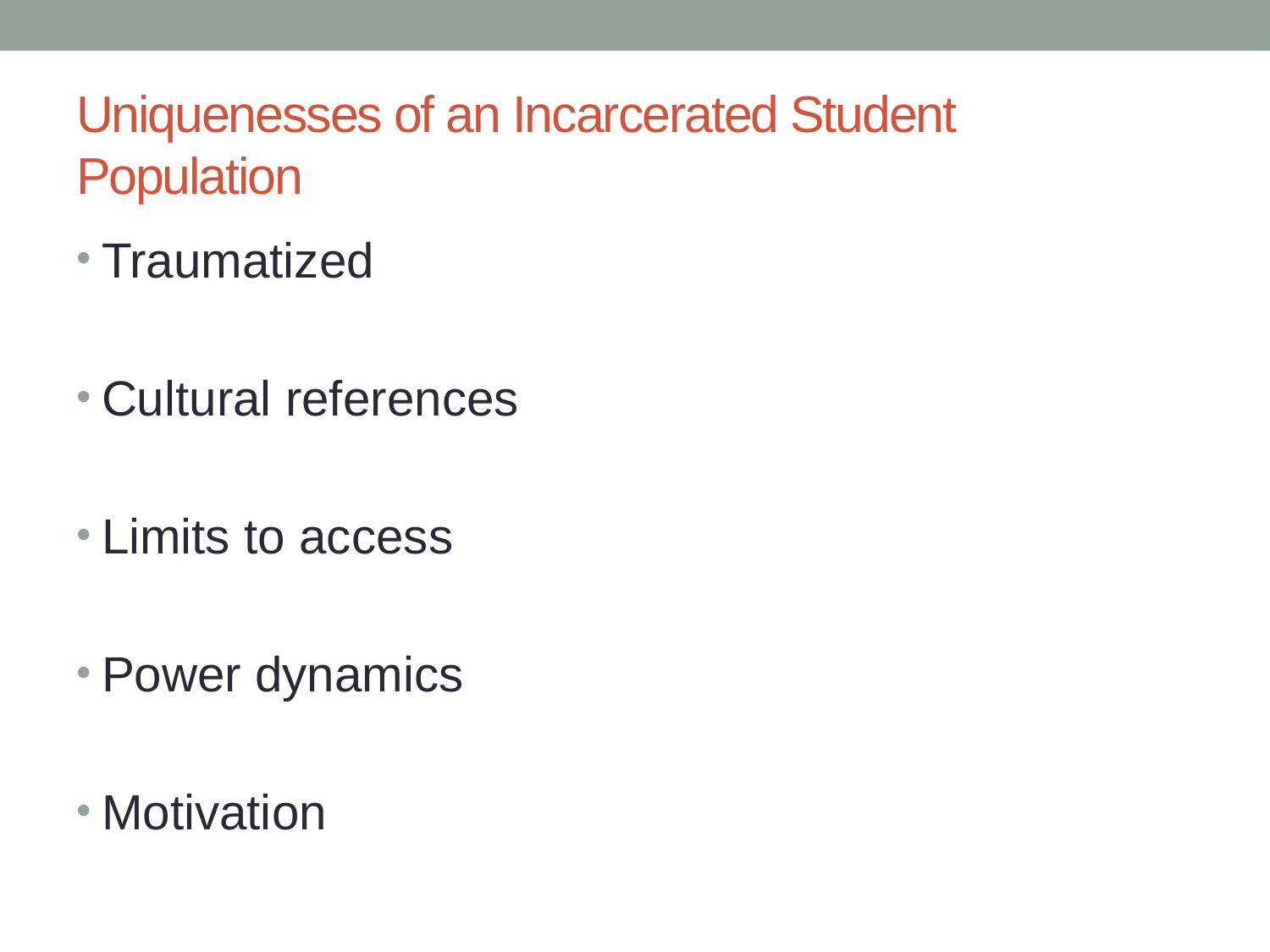

# Uniquenesses of an Incarcerated Student Population
Traumatized

Cultural references

Limits to access

Power dynamics

Motivation